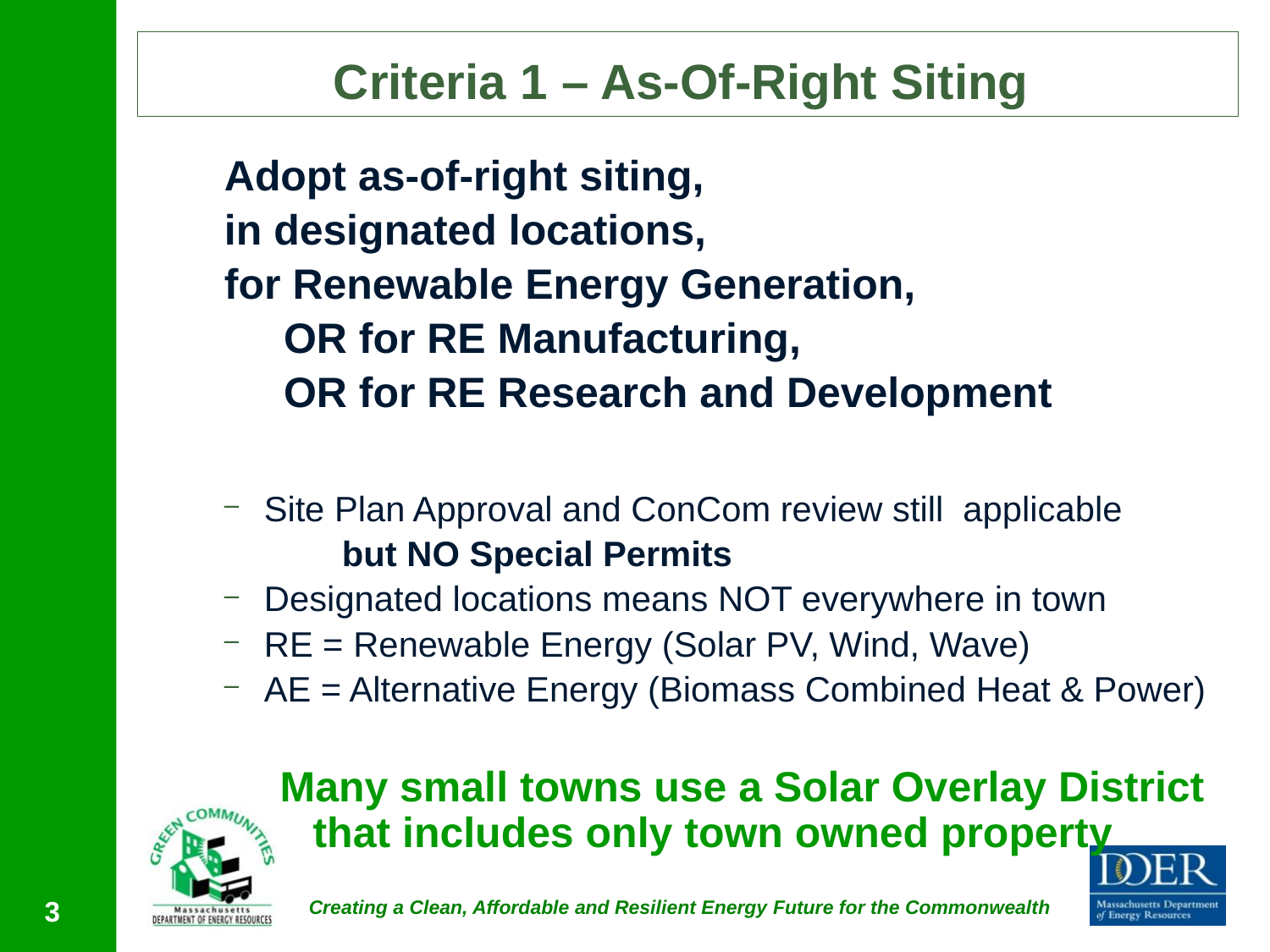

# Criteria 1 – As-Of-Right Siting
Adopt as-of-right siting,
in designated locations,
for Renewable Energy Generation,
     OR for RE Manufacturing,
     OR for RE Research and Development

Site Plan Approval and ConCom review still  applicable
	        but NO Special Permits
Designated locations means NOT everywhere in town
RE = Renewable Energy (Solar PV, Wind, Wave)
AE = Alternative Energy (Biomass Combined Heat & Power)

      Many small towns use a Solar Overlay District  that includes only town owned property

3